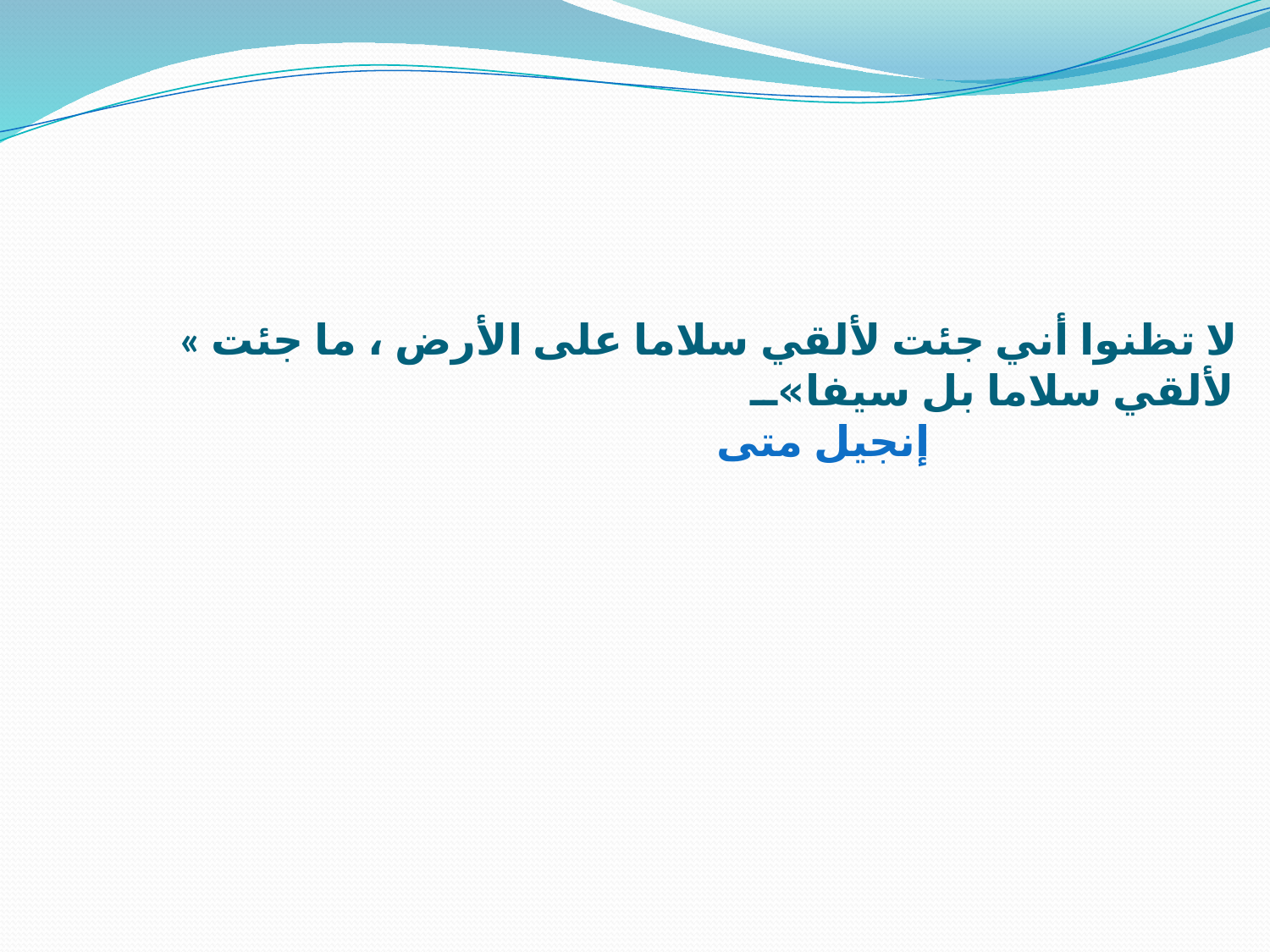

# « لا تظنوا أني جئت لألقي سلاما على الأرض ، ما جئت لألقي سلاما بل سيفا» إنجيل متى